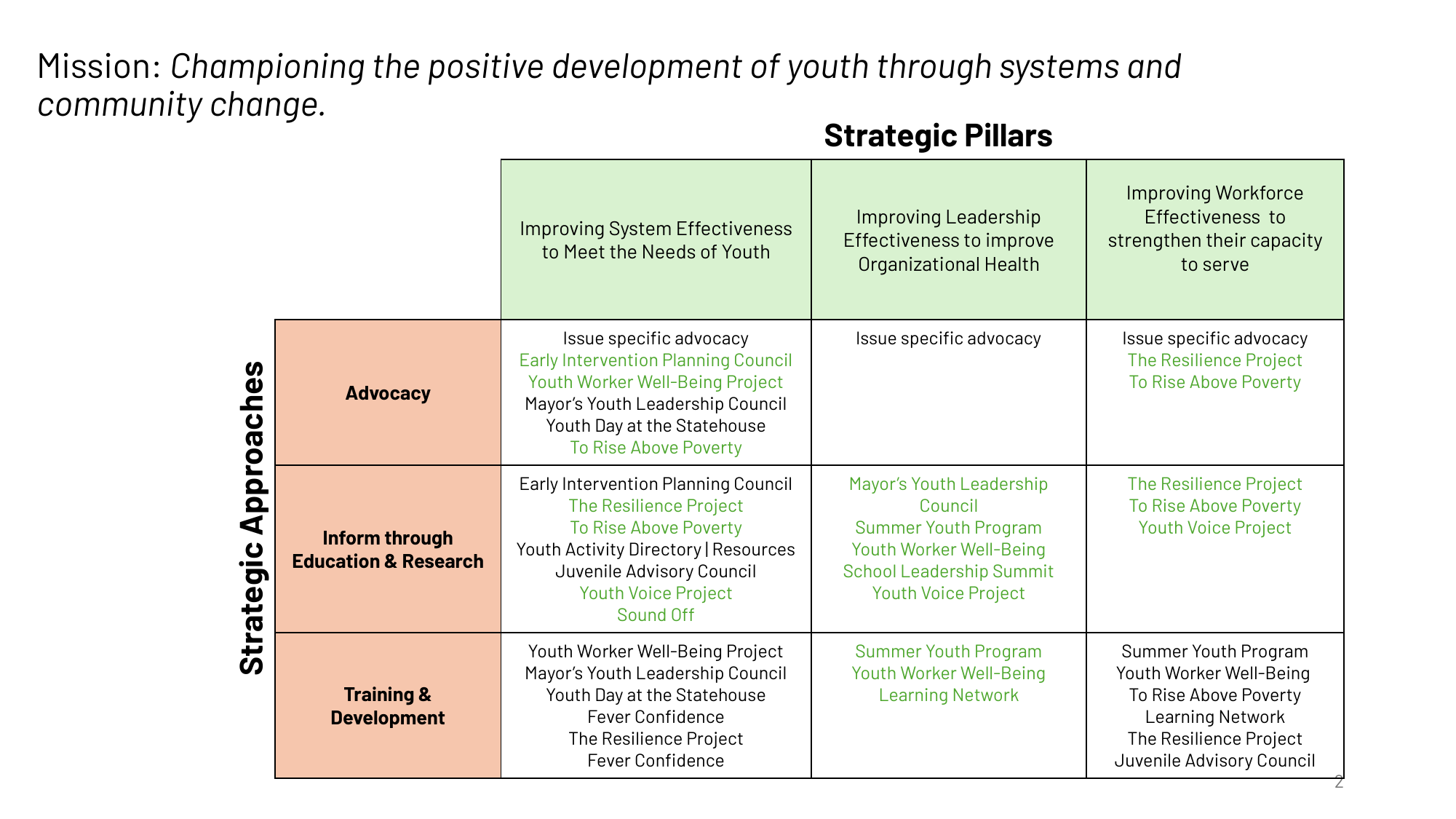

# Mission: Championing the positive development of youth through systems and community change.
Strategic Pillars
|  | Improving System Effectiveness to Meet the Needs of Youth | Improving Leadership Effectiveness to improve Organizational Health | Improving Workforce Effectiveness to strengthen their capacity to serve |
| --- | --- | --- | --- |
| Advocacy | Issue specific advocacy Early Intervention Planning Council Youth Worker Well-Being Project Mayor’s Youth Leadership Council Youth Day at the Statehouse To Rise Above Poverty | Issue specific advocacy | Issue specific advocacy The Resilience Project To Rise Above Poverty |
| Inform through Education & Research | Early Intervention Planning Council The Resilience Project To Rise Above Poverty Youth Activity Directory | Resources Juvenile Advisory Council Youth Voice Project Sound Off | Mayor’s Youth Leadership Council Summer Youth Program Youth Worker Well-Being School Leadership Summit Youth Voice Project | The Resilience Project To Rise Above Poverty Youth Voice Project |
| Training & Development | Youth Worker Well-Being Project Mayor’s Youth Leadership Council Youth Day at the Statehouse Fever Confidence The Resilience Project Fever Confidence | Summer Youth Program Youth Worker Well-Being Learning Network | Summer Youth Program Youth Worker Well-Being To Rise Above Poverty Learning Network The Resilience Project Juvenile Advisory Council |
Strategic Approaches
2